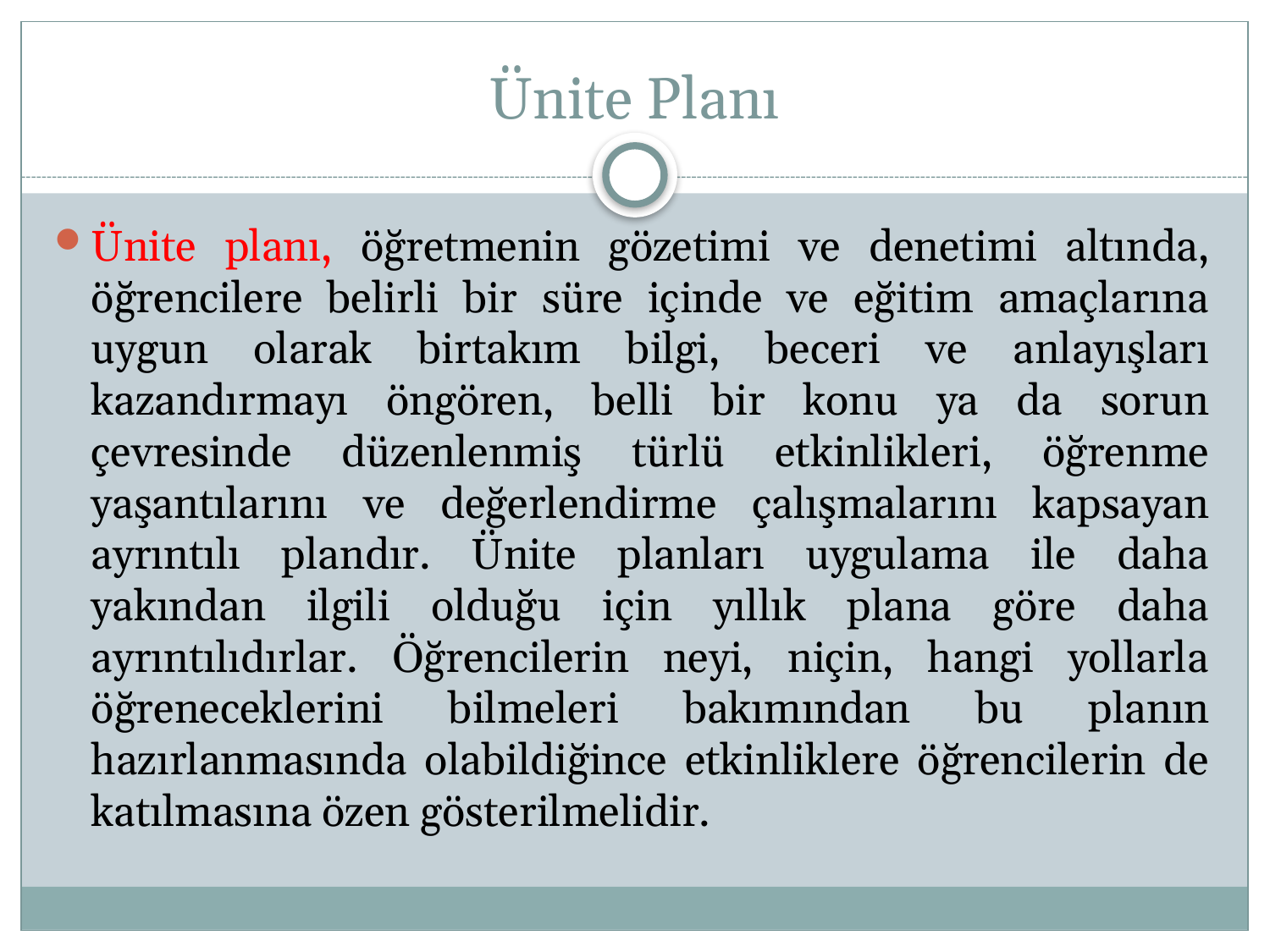

# Ünite Planı
Ünite planı, öğretmenin gözetimi ve denetimi altında, öğrencilere belirli bir süre içinde ve eğitim amaçlarına uygun olarak birtakım bilgi, beceri ve anlayışları kazandırmayı öngören, belli bir konu ya da sorun çevresinde düzenlenmiş türlü etkinlikleri, öğrenme yaşantılarını ve değerlendirme çalışmalarını kapsayan ayrıntılı plandır. Ünite planları uygulama ile daha yakından ilgili olduğu için yıllık plana göre daha ayrıntılıdırlar. Öğrencilerin neyi, niçin, hangi yollarla öğreneceklerini bilmeleri bakımından bu planın hazırlanmasında olabildiğince etkinliklere öğrencilerin de katılmasına özen gösterilmelidir.